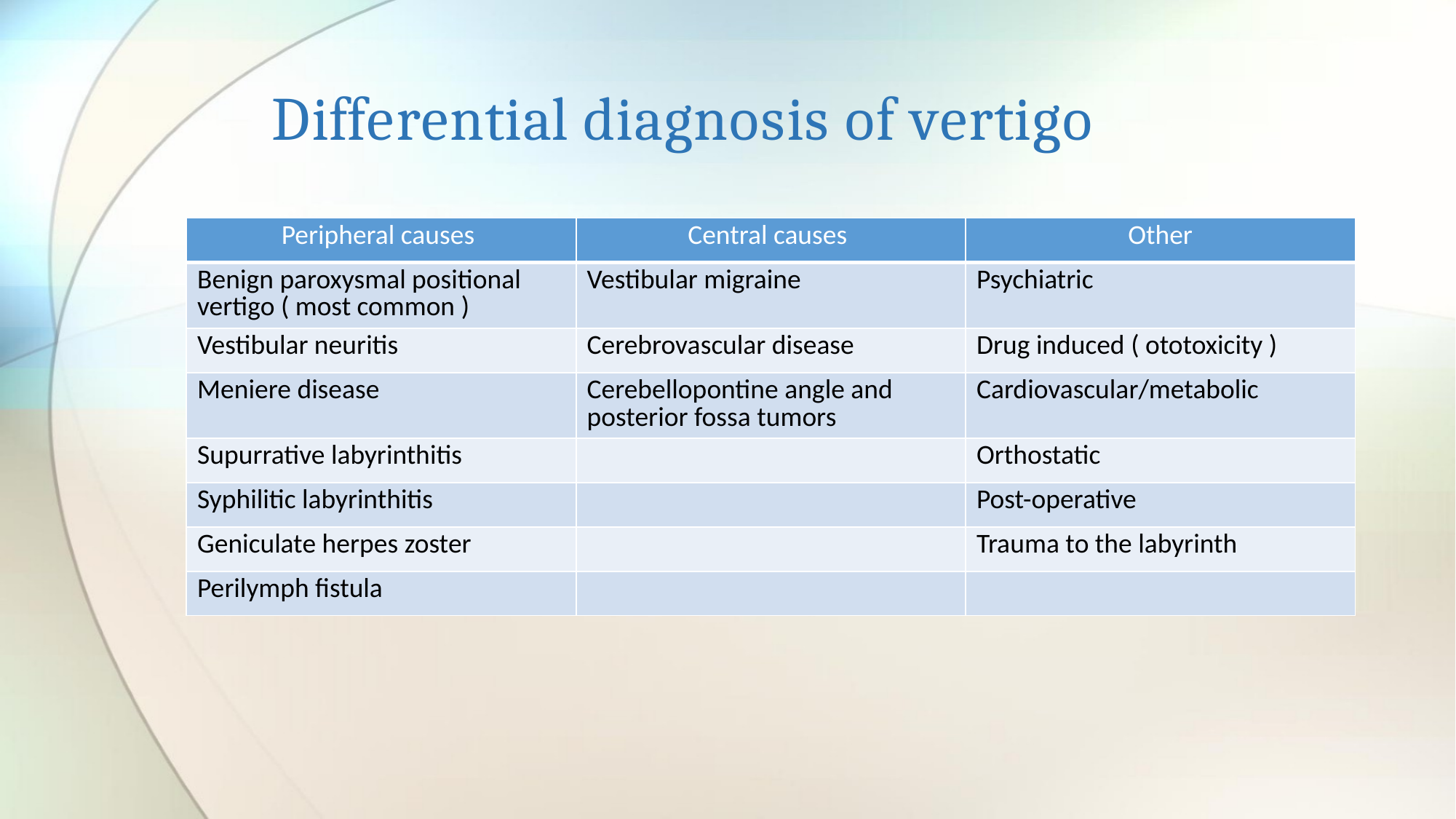

# Differential diagnosis of vertigo
| Peripheral causes | Central causes | Other |
| --- | --- | --- |
| Benign paroxysmal positional vertigo ( most common ) | Vestibular migraine | Psychiatric |
| Vestibular neuritis | Cerebrovascular disease | Drug induced ( ototoxicity ) |
| Meniere disease | Cerebellopontine angle and posterior fossa tumors | Cardiovascular/metabolic |
| Supurrative labyrinthitis |  | Orthostatic |
| Syphilitic labyrinthitis |  | Post-operative |
| Geniculate herpes zoster |  | Trauma to the labyrinth |
| Perilymph fistula |  |  |